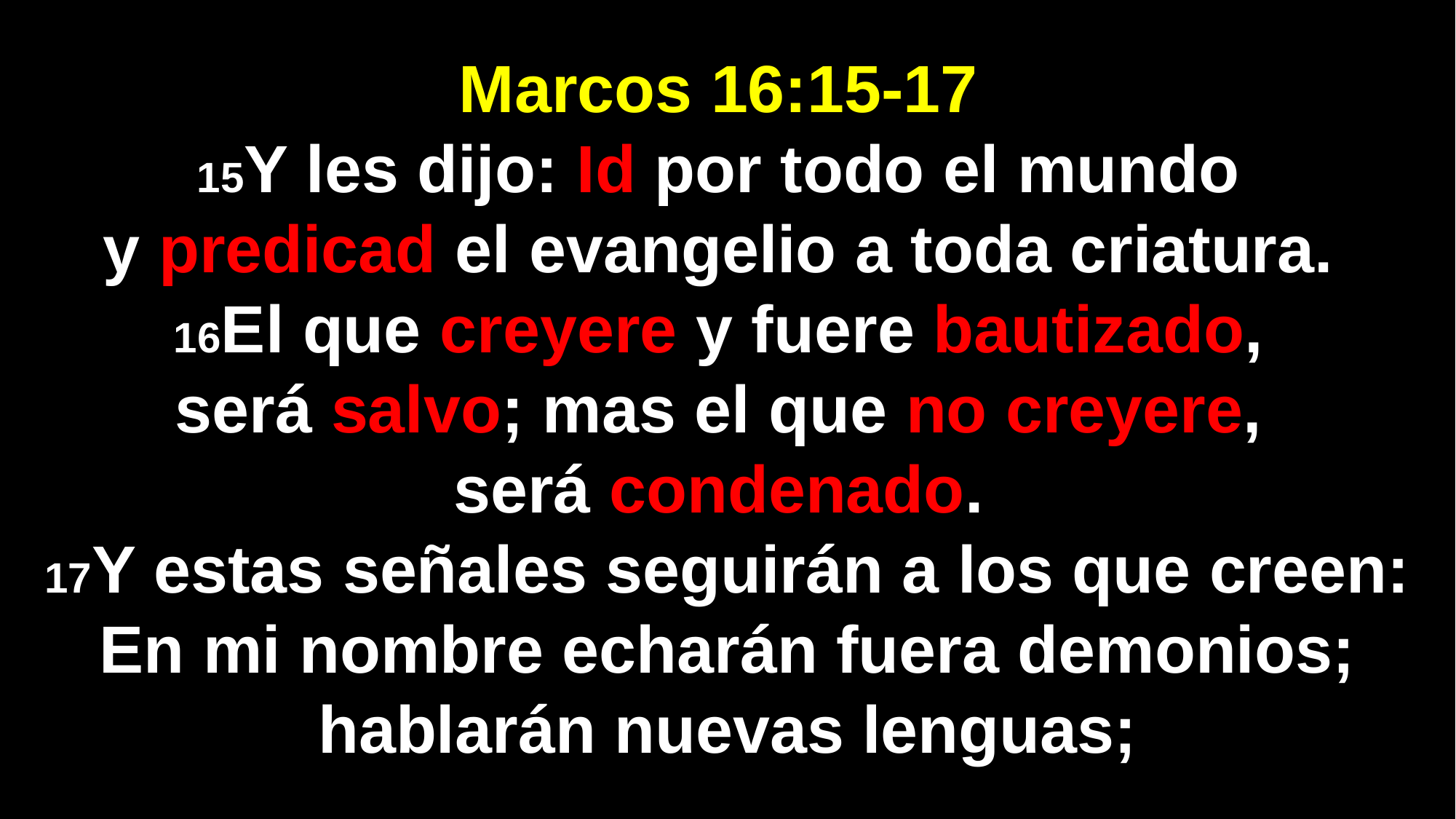

Marcos 16:15-17
15Y les dijo: Id por todo el mundo
y predicad el evangelio a toda criatura.
16El que creyere y fuere bautizado,
será salvo; mas el que no creyere,
será condenado.
17Y estas señales seguirán a los que creen: En mi nombre echarán fuera demonios; hablarán nuevas lenguas;